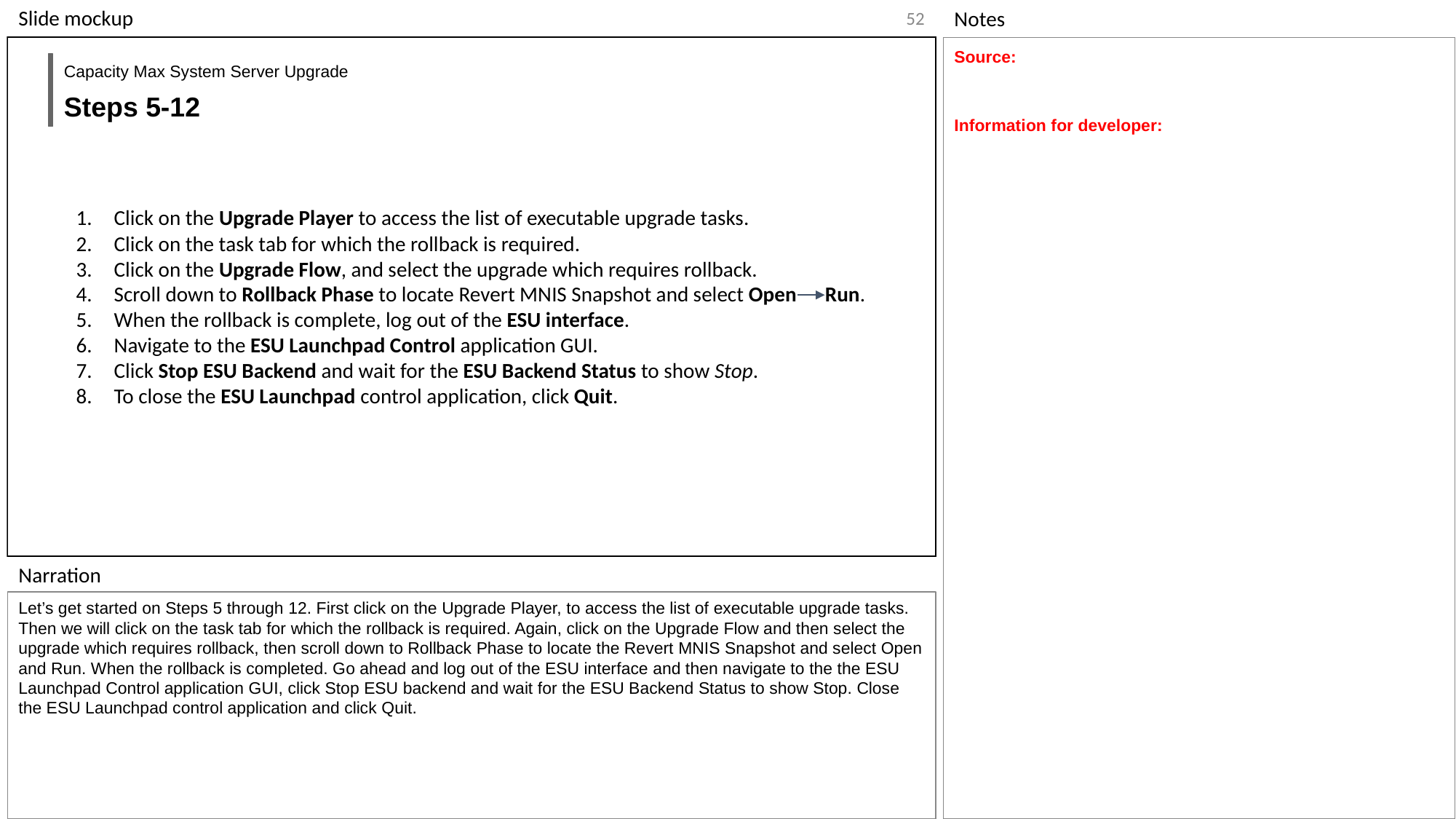

52
Source:

Information for developer:

Capacity Max System Server Upgrade

Steps 5-12
Click on the Upgrade Player to access the list of executable upgrade tasks.
Click on the task tab for which the rollback is required.
Click on the Upgrade Flow, and select the upgrade which requires rollback.
Scroll down to Rollback Phase to locate Revert MNIS Snapshot and select Open      Run.
When the rollback is complete, log out of the ESU interface.
Navigate to the ESU Launchpad Control application GUI.
Click Stop ESU Backend and wait for the ESU Backend Status to show Stop.
To close the ESU Launchpad control application, click Quit.
Let’s get started on Steps 5 through 12. First click on the Upgrade Player, to access the list of executable upgrade tasks. Then we will click on the task tab for which the rollback is required. Again, click on the Upgrade Flow and then select the upgrade which requires rollback, then scroll down to Rollback Phase to locate the Revert MNIS Snapshot and select Open and Run. When the rollback is completed. Go ahead and log out of the ESU interface and then navigate to the the ESU Launchpad Control application GUI, click Stop ESU backend and wait for the ESU Backend Status to show Stop. Close the ESU Launchpad control application and click Quit.